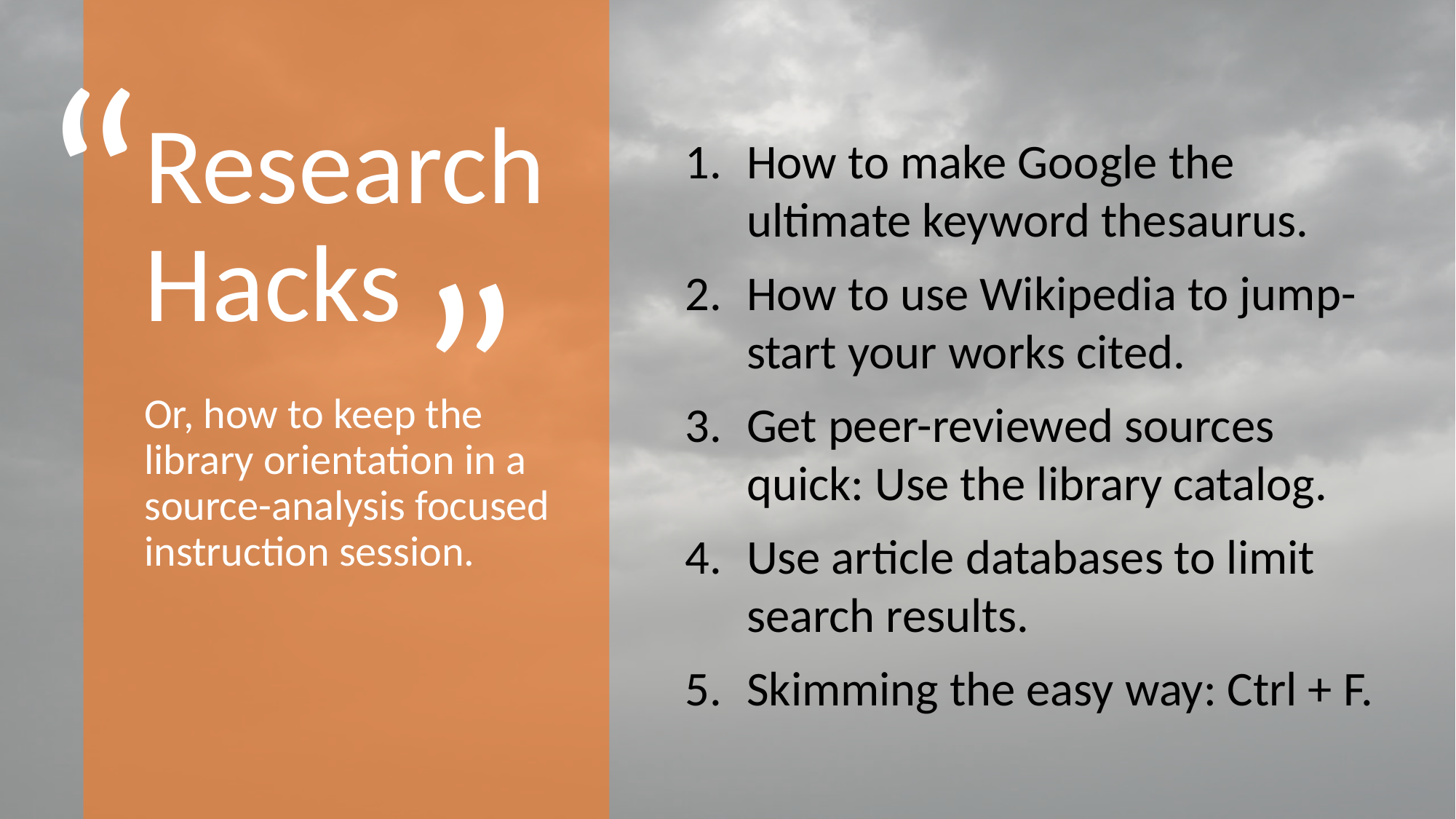

“
# Research Hacks
“
How to make Google the ultimate keyword thesaurus.
How to use Wikipedia to jump-start your works cited.
Get peer-reviewed sources quick: Use the library catalog.
Use article databases to limit search results.
Skimming the easy way: Ctrl + F.
Or, how to keep the library orientation in a source-analysis focused instruction session.